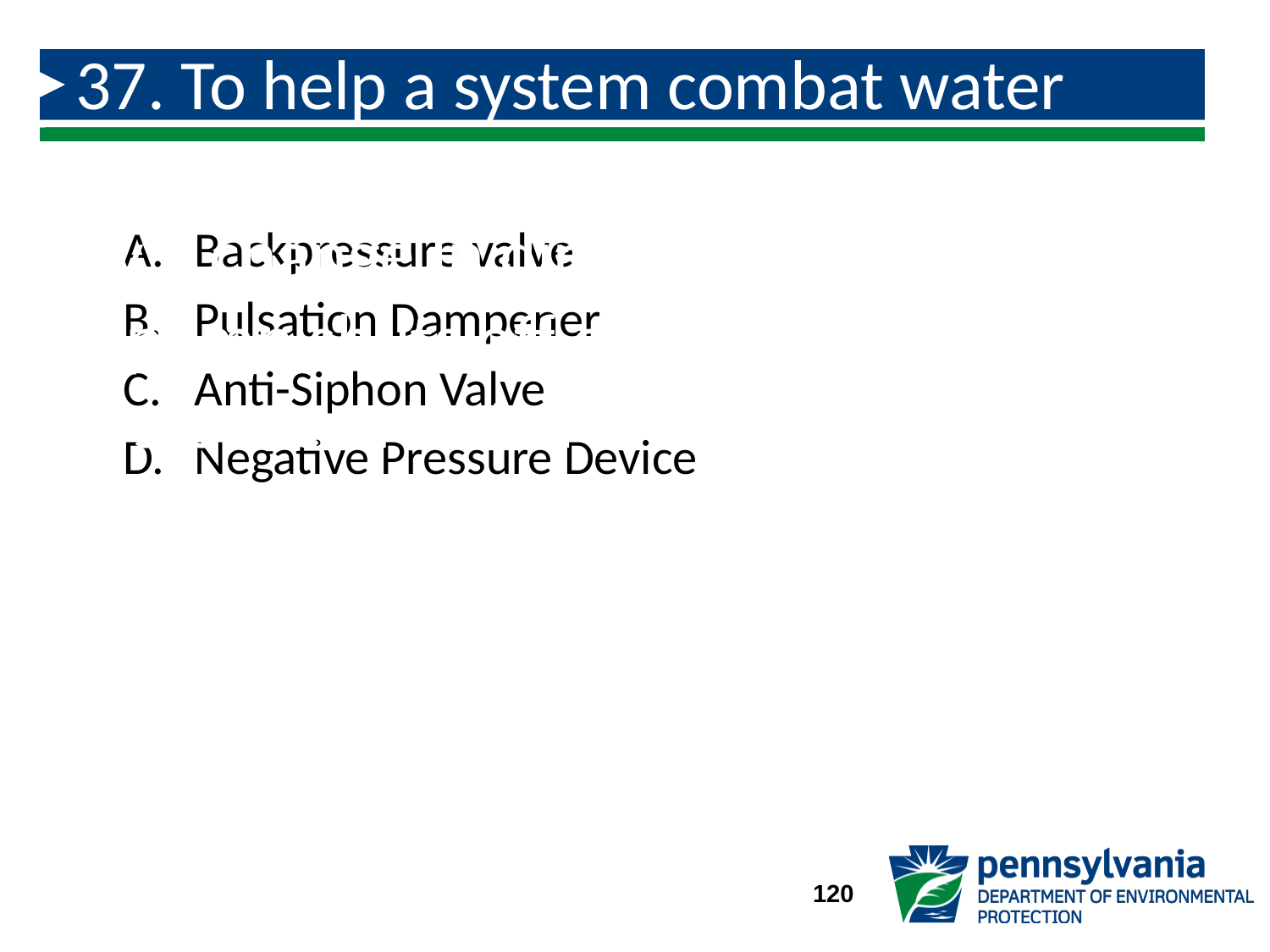

# 37. To help a system combat water hammer – the clanging of pipes caused by a change in direction of flow when a pump shuts off or a valve is closed - a system can install a:
Backpressure valve
Pulsation Dampener
Anti-Siphon Valve
Negative Pressure Device

120